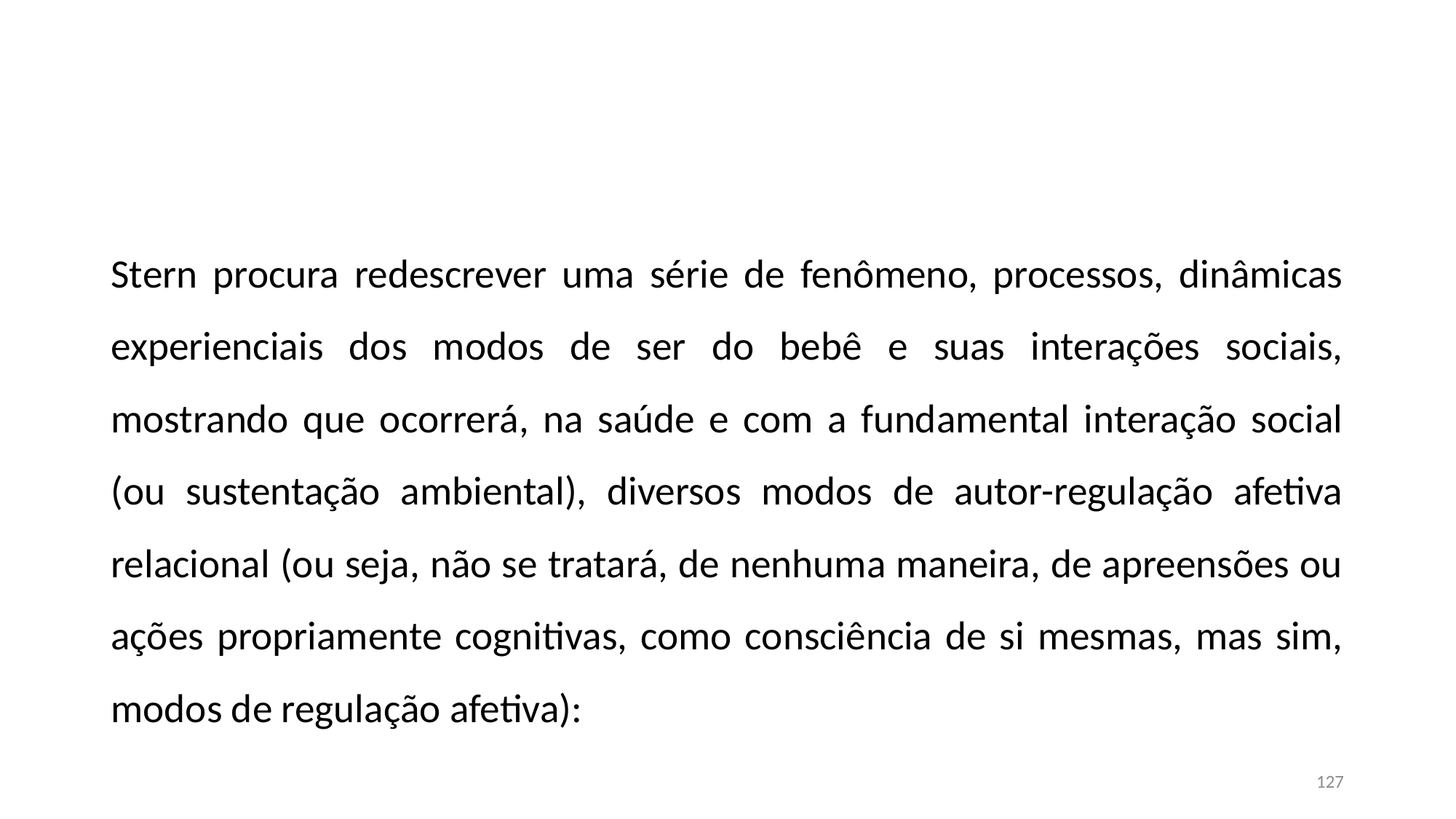

#
Stern procura redescrever uma série de fenômeno, processos, dinâmicas experienciais dos modos de ser do bebê e suas interações sociais, mostrando que ocorrerá, na saúde e com a fundamental interação social (ou sustentação ambiental), diversos modos de autor-regulação afetiva relacional (ou seja, não se tratará, de nenhuma maneira, de apreensões ou ações propriamente cognitivas, como consciência de si mesmas, mas sim, modos de regulação afetiva):

127